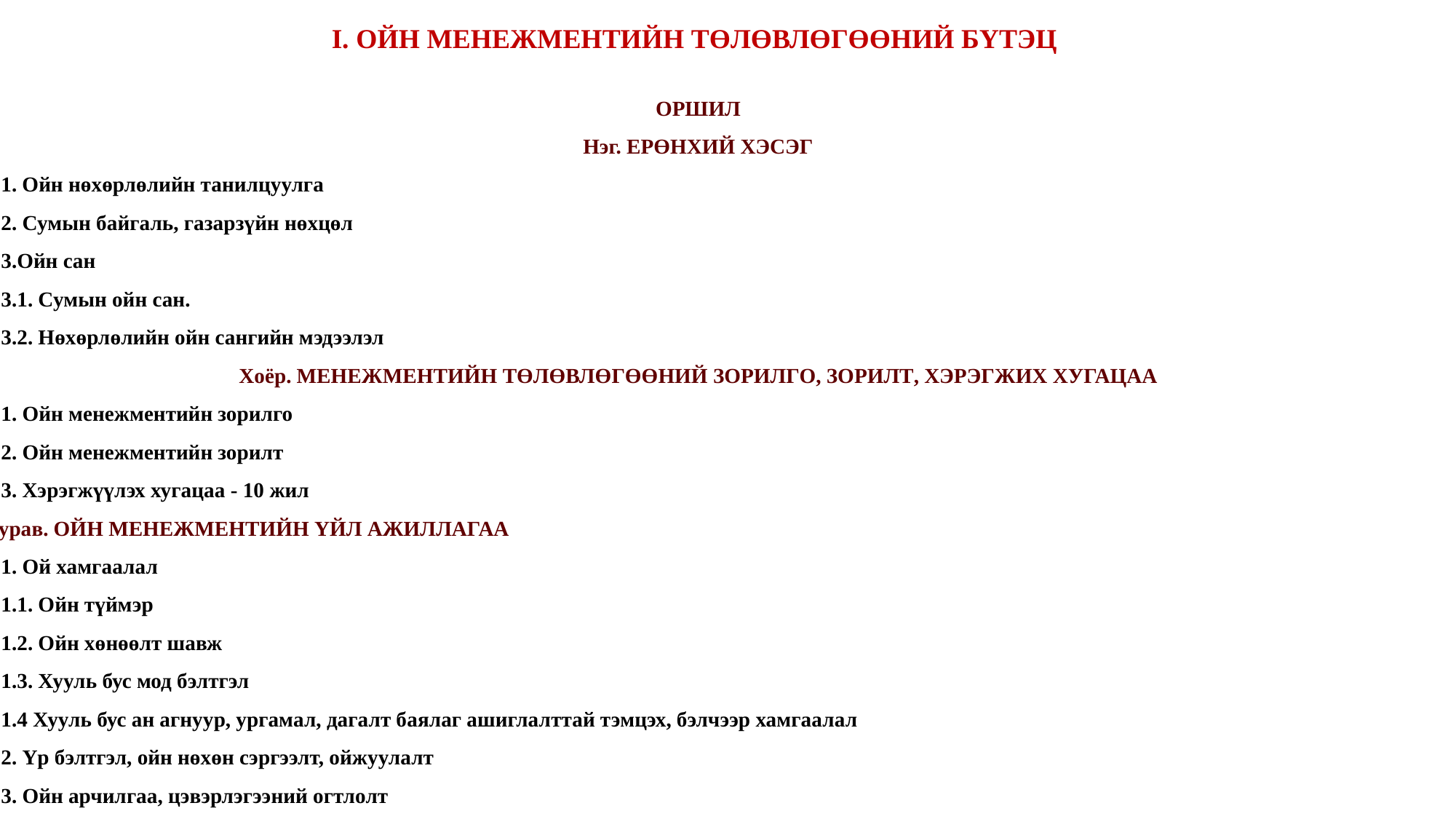

I. ОЙН МЕНЕЖМЕНТИЙН ТӨЛӨВЛӨГӨӨНИЙ БҮТЭЦ

ОРШИЛ
Нэг. ЕРӨНХИЙ ХЭСЭГ
1.1. Ойн нөхөрлөлийн танилцуулга
1.2. Сумын байгаль, газарзүйн нөхцөл
1.3.Ойн сан
1.3.1. Сумын ойн сан.
1.3.2. Нөхөрлөлийн ойн сангийн мэдээлэл
Хоёр. МЕНЕЖМЕНТИЙН ТӨЛӨВЛӨГӨӨНИЙ ЗОРИЛГО, ЗОРИЛТ, ХЭРЭГЖИХ ХУГАЦАА
2.1. Ойн менежментийн зорилго
2.2. Ойн менежментийн зорилт
2.3. Хэрэгжүүлэх хугацаа - 10 жил
Гурав. ОЙН МЕНЕЖМЕНТИЙН ҮЙЛ АЖИЛЛАГАА
3.1. Ой хамгаалал
3.1.1. Ойн түймэр
3.1.2. Ойн хөнөөлт шавж
3.1.3. Хууль бус мод бэлтгэл
3.1.4 Хууль бус ан агнуур, ургамал, дагалт баялаг ашиглалттай тэмцэх, бэлчээр хамгаалал
3.2. Үр бэлтгэл, ойн нөхөн сэргээлт, ойжуулалт
3.3. Ойн арчилгаа, цэвэрлэгээний огтлолт
3.4. Ой  ба ойн дагалт баялаг ашиглалт